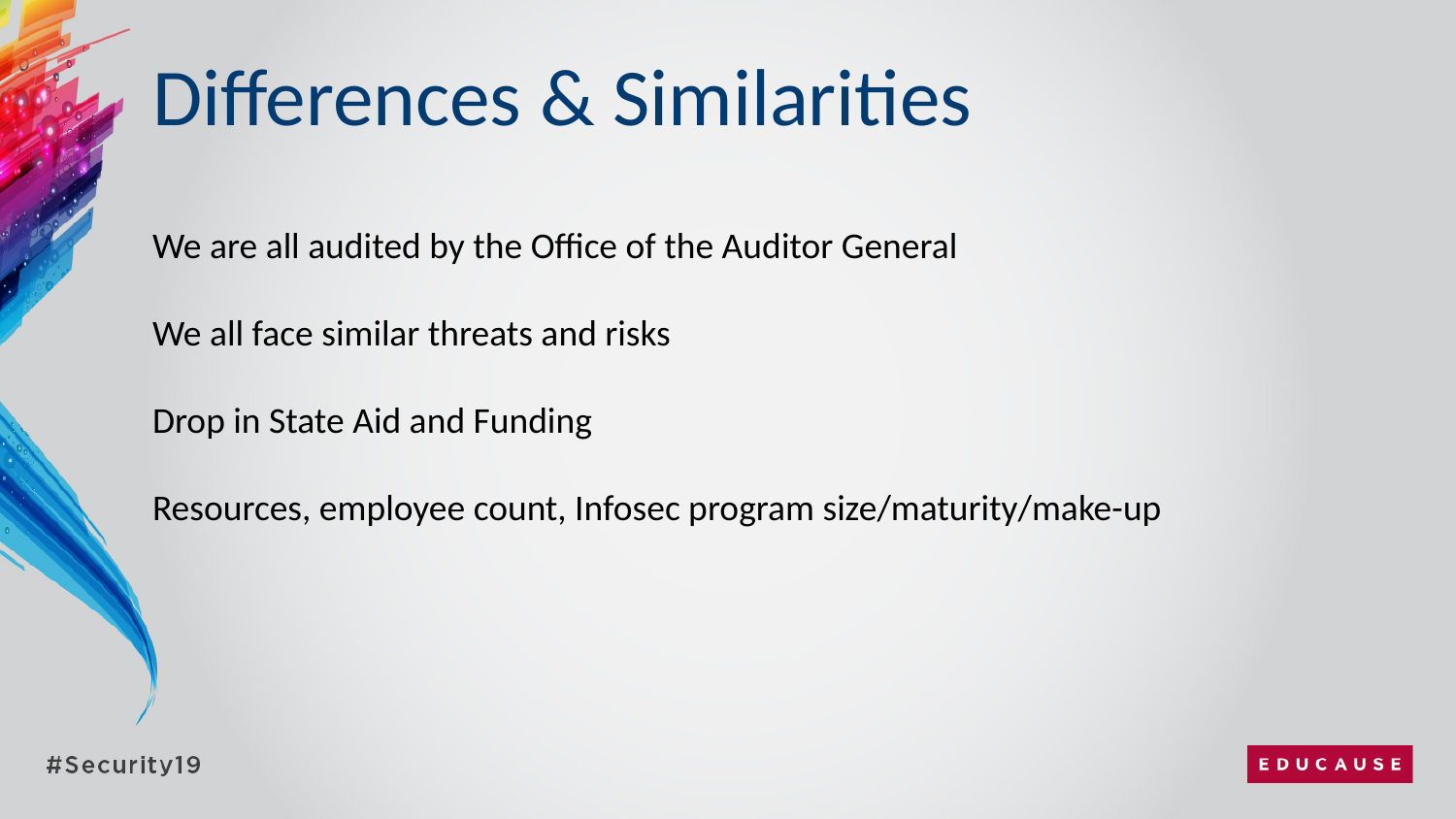

# Differences & Similarities
We are all audited by the Office of the Auditor General

We all face similar threats and risks

Drop in State Aid and Funding

Resources, employee count, Infosec program size/maturity/make-up